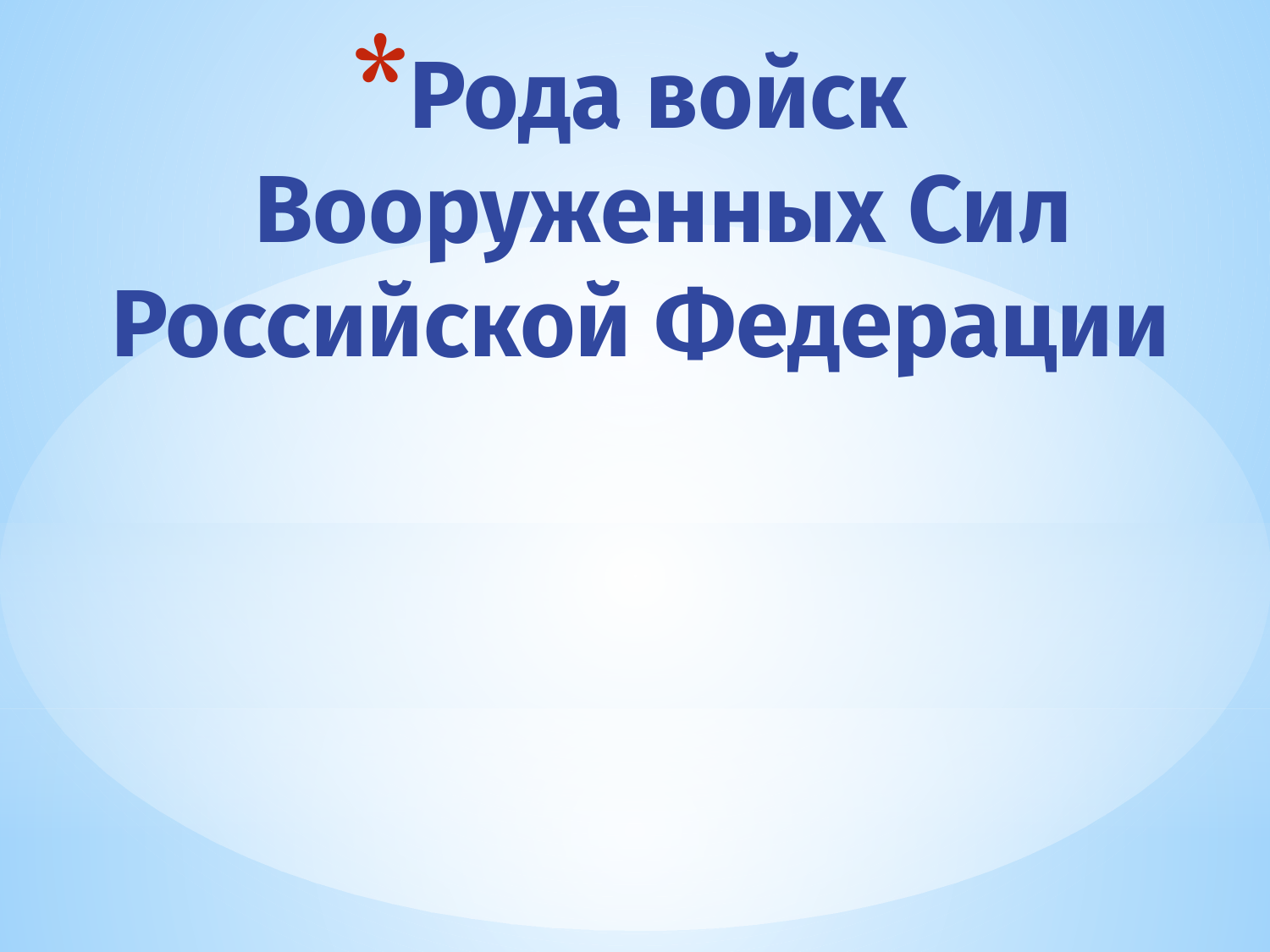

# Рода войск Вооруженных Сил Российской Федерации